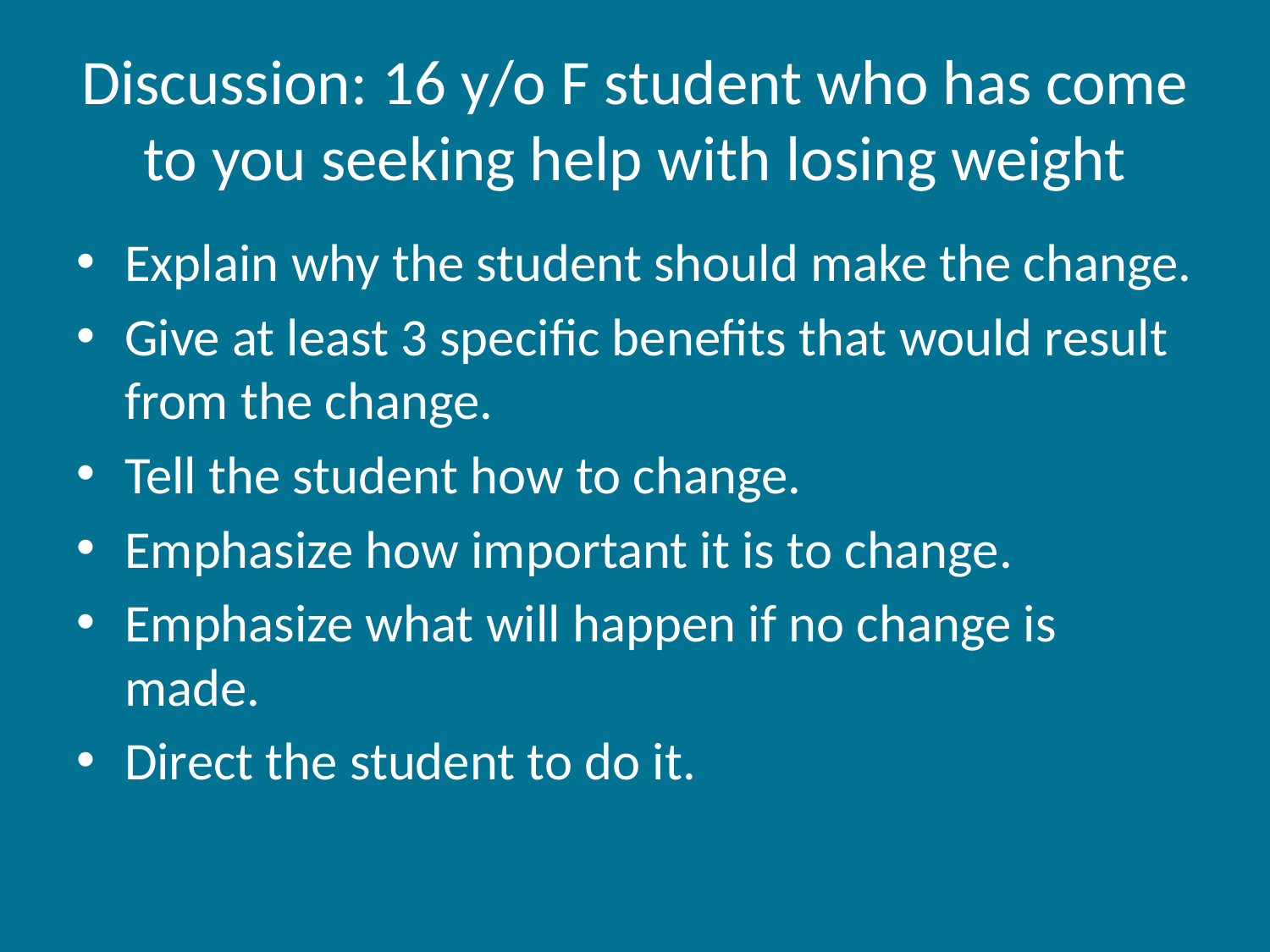

# Discussion: 16 y/o F student who has come to you seeking help with losing weight
Explain why the student should make the change.
Give at least 3 specific benefits that would result from the change.
Tell the student how to change.
Emphasize how important it is to change.
Emphasize what will happen if no change is made.
Direct the student to do it.